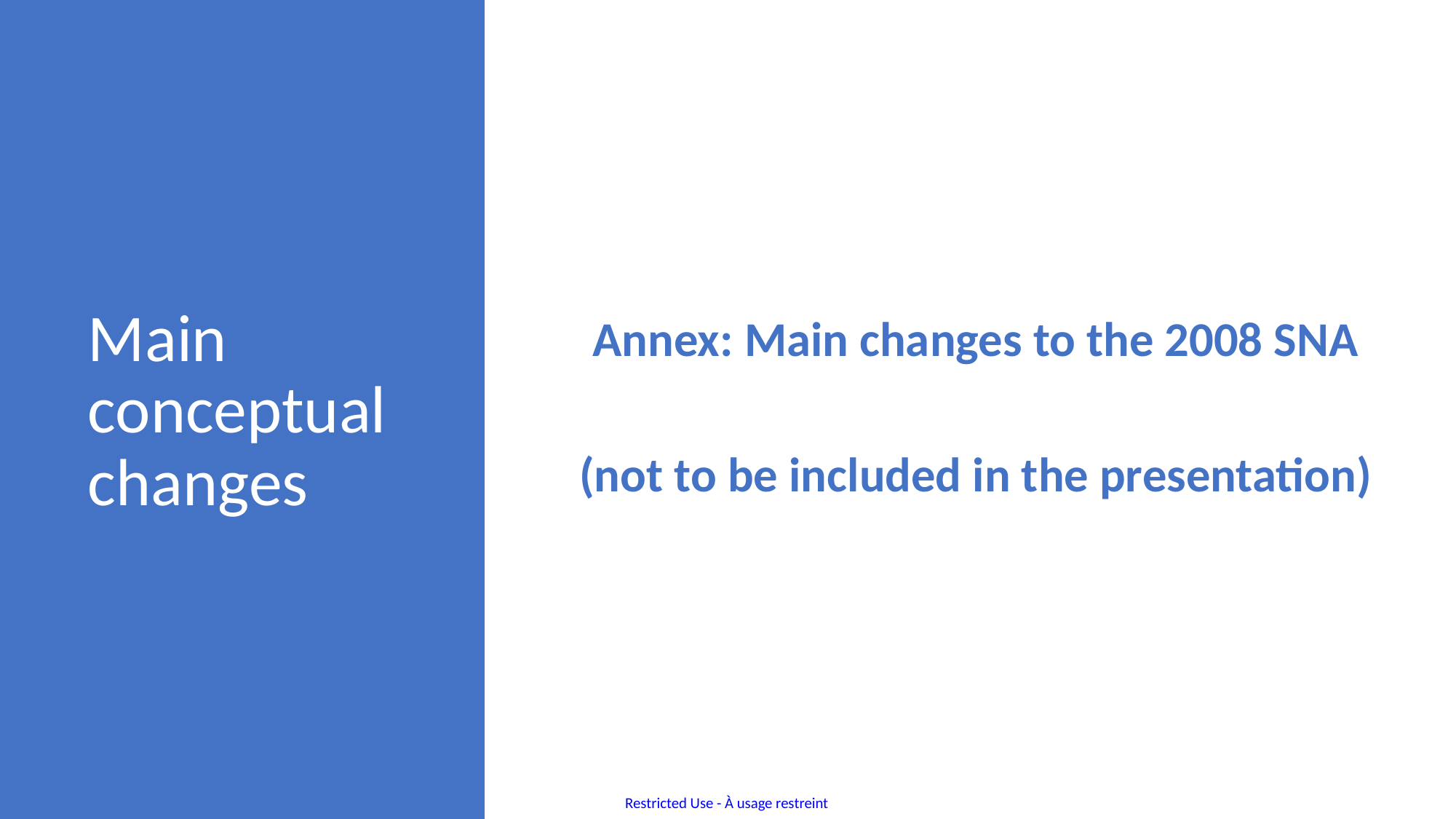

# Main conceptual changes
Annex: Main changes to the 2008 SNA

(not to be included in the presentation)